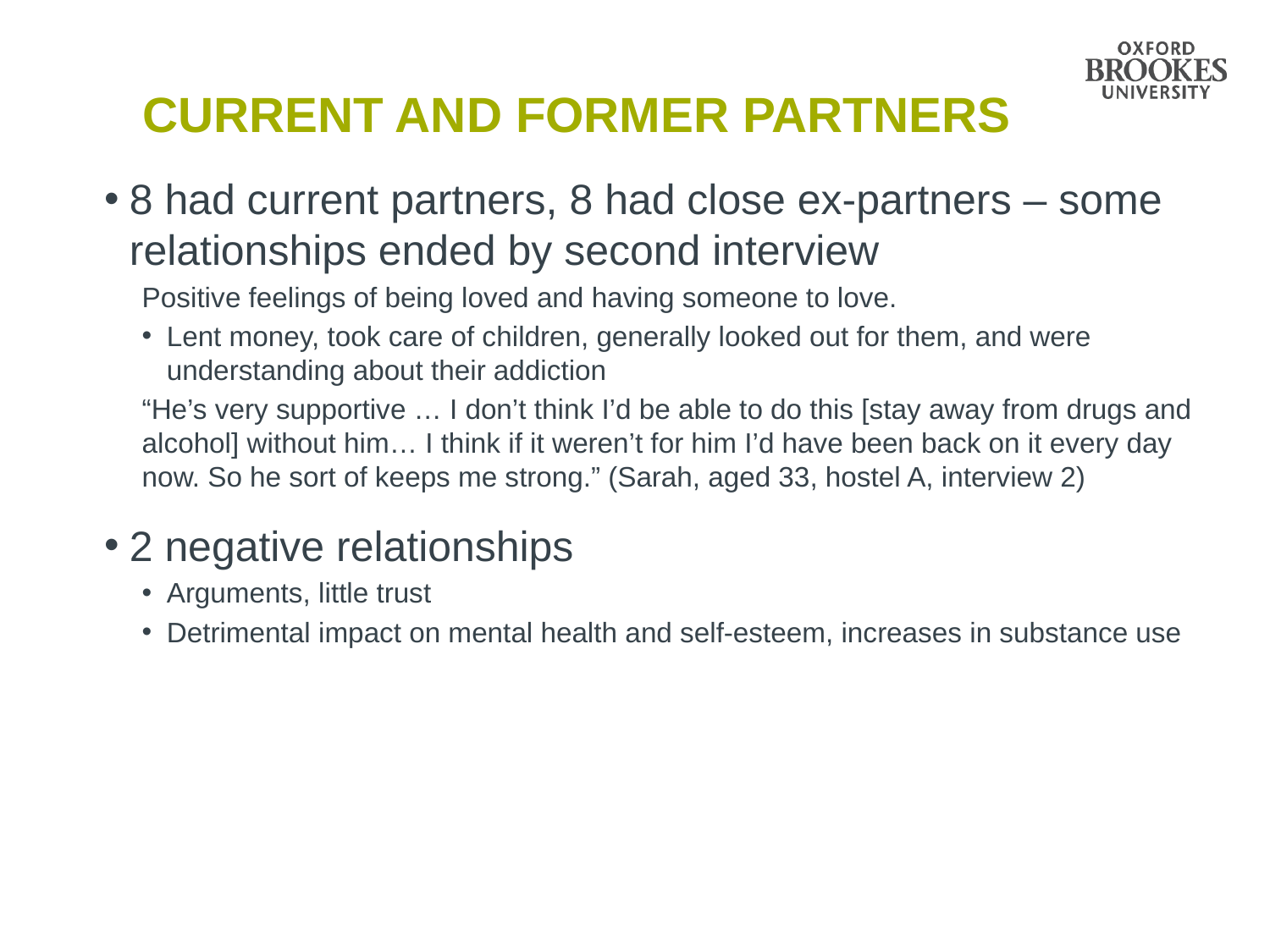

# Current and former partners
8 had current partners, 8 had close ex-partners – some relationships ended by second interview
Positive feelings of being loved and having someone to love.
Lent money, took care of children, generally looked out for them, and were understanding about their addiction
“He’s very supportive … I don’t think I’d be able to do this [stay away from drugs and alcohol] without him… I think if it weren’t for him I’d have been back on it every day now. So he sort of keeps me strong.” (Sarah, aged 33, hostel A, interview 2)
2 negative relationships
Arguments, little trust
Detrimental impact on mental health and self-esteem, increases in substance use